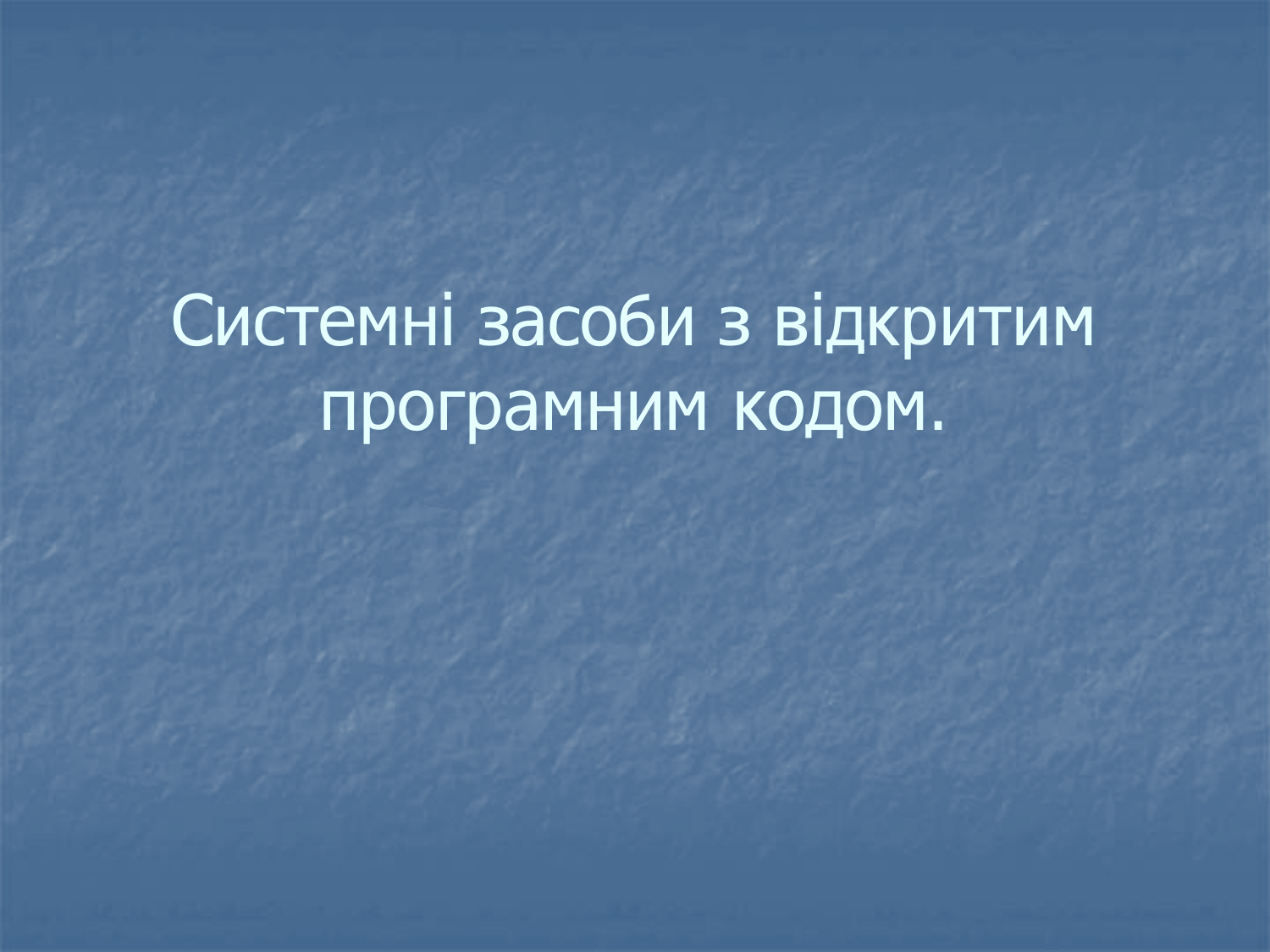

# Системні засоби з відкритим програмним кодом.